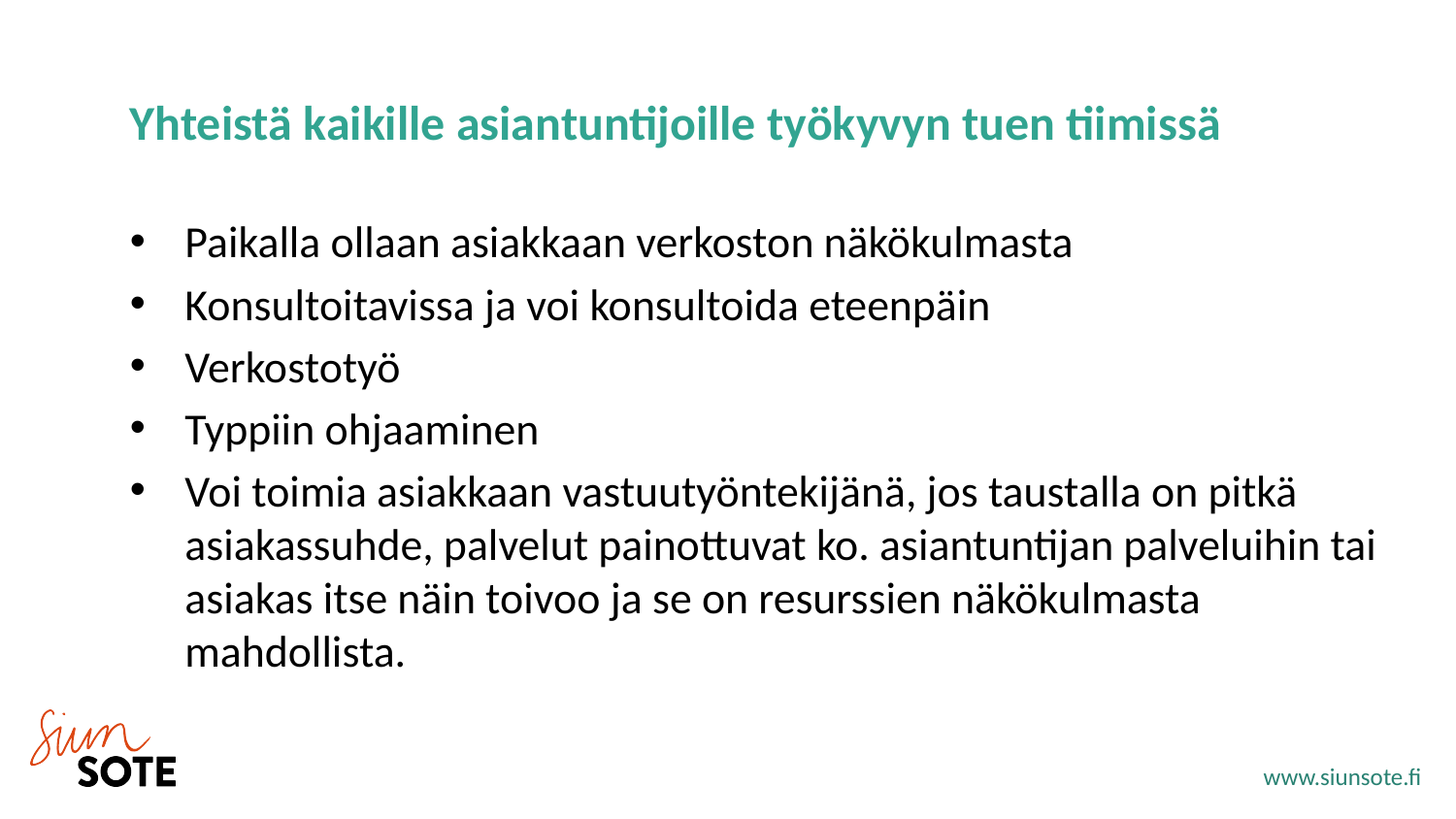

# Yhteistä kaikille asiantuntijoille työkyvyn tuen tiimissä
Paikalla ollaan asiakkaan verkoston näkökulmasta
Konsultoitavissa ja voi konsultoida eteenpäin
Verkostotyö
Typpiin ohjaaminen
Voi toimia asiakkaan vastuutyöntekijänä, jos taustalla on pitkä asiakassuhde, palvelut painottuvat ko. asiantuntijan palveluihin tai asiakas itse näin toivoo ja se on resurssien näkökulmasta mahdollista.